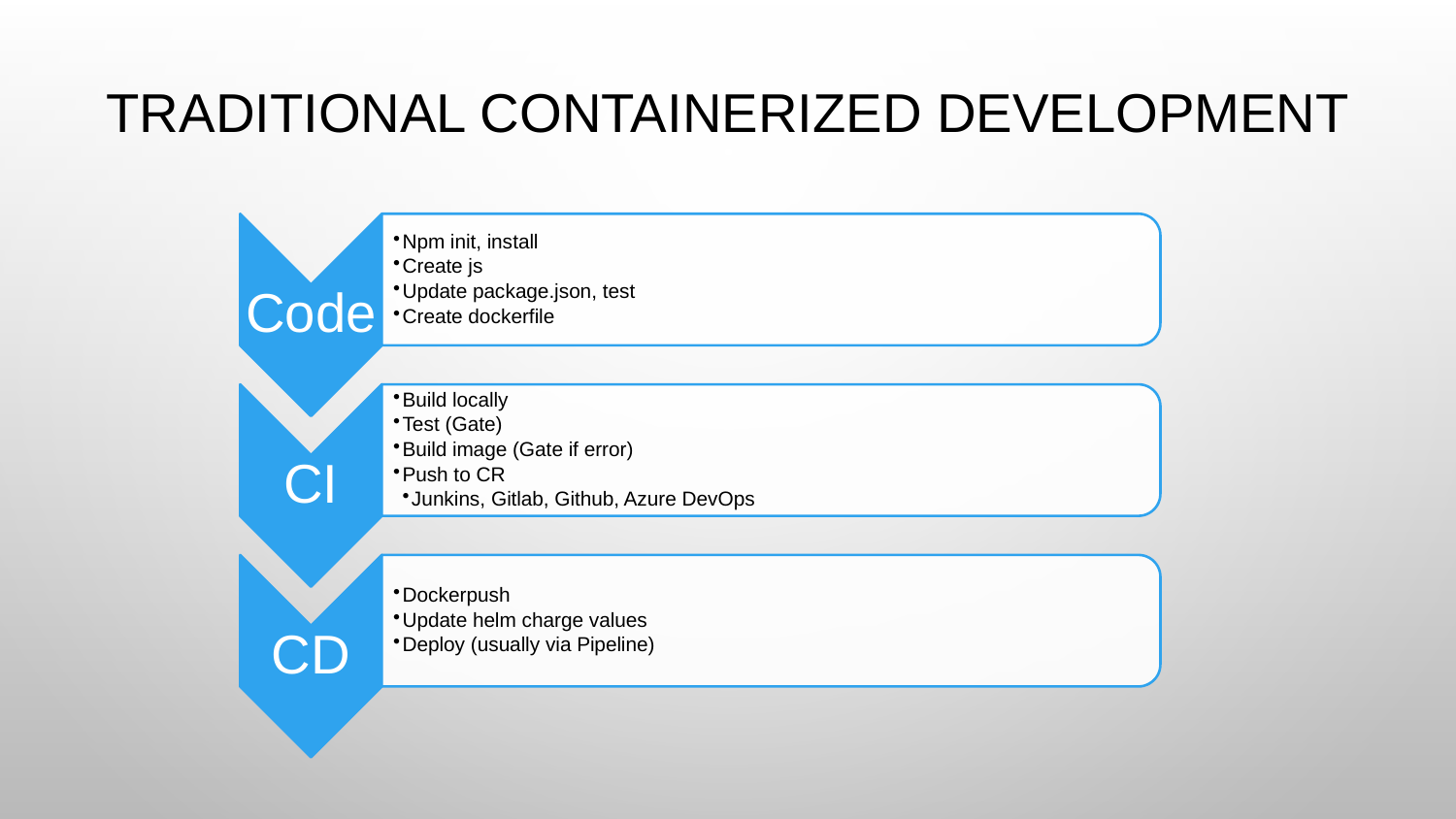

# Traditional containerized development
Code
Npm init, install
Create js
Update package.json, test
Create dockerfile
CI
Build locally
Test (Gate)
Build image (Gate if error)
Push to CR
Junkins, Gitlab, Github, Azure DevOps
CD
Dockerpush
Update helm charge values
Deploy (usually via Pipeline)